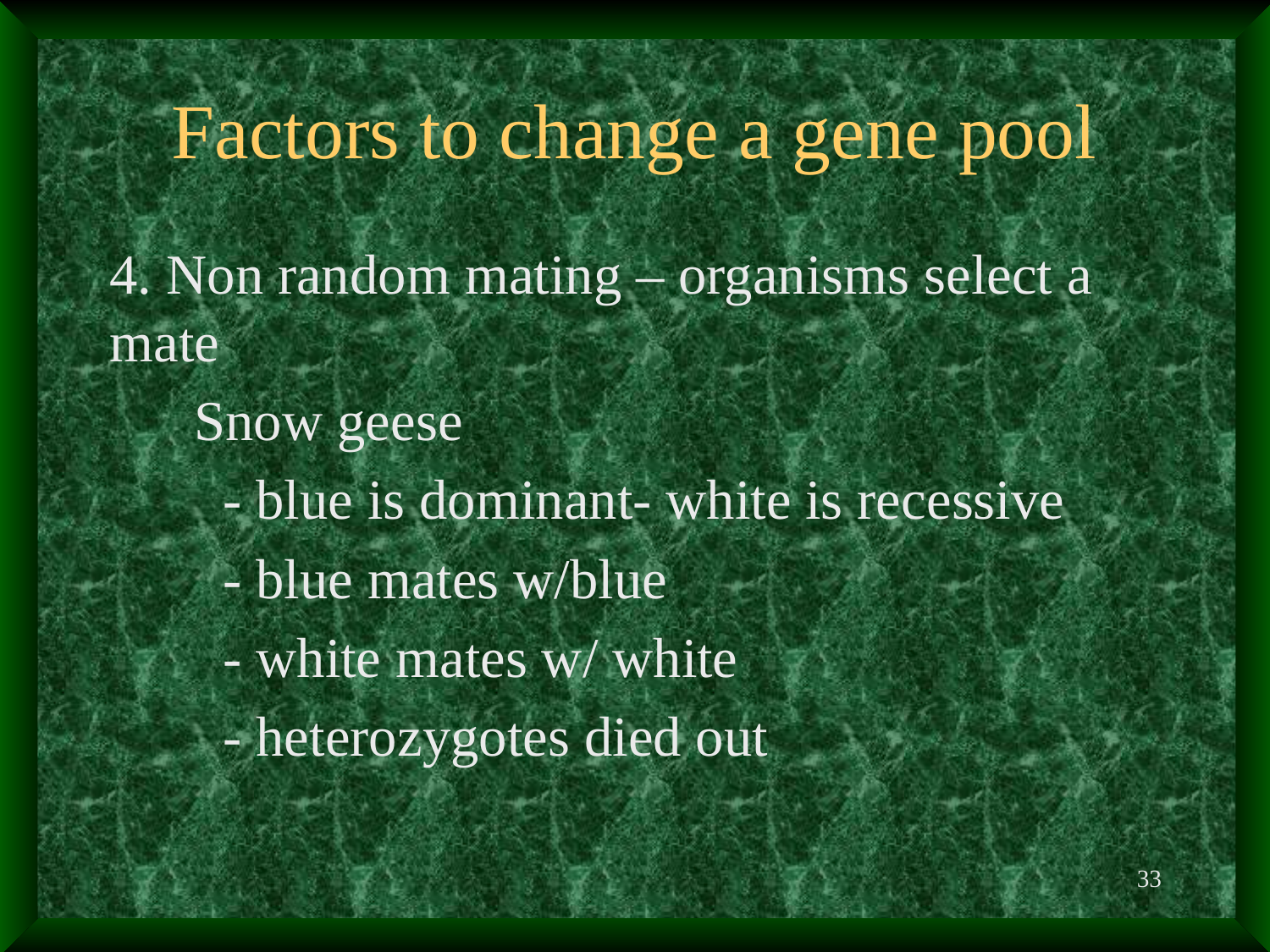

# Factors to change a gene pool
4. Non random mating – organisms select a mate
	Snow geese
        - blue is dominant- white is recessive
        - blue mates w/blue
        - white mates w/ white
        - heterozygotes died out

33